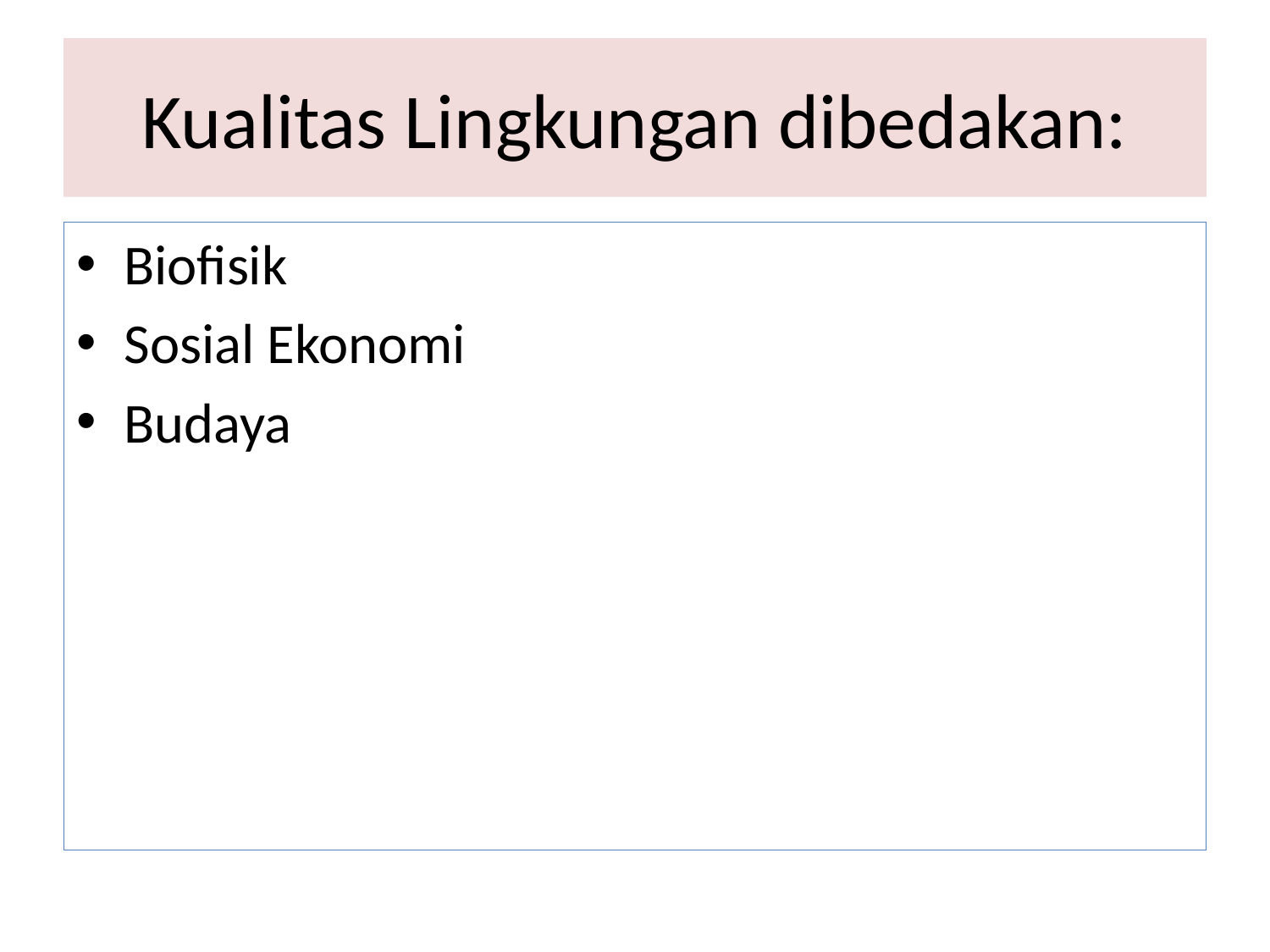

# Kualitas Lingkungan dibedakan:
Biofisik
Sosial Ekonomi
Budaya